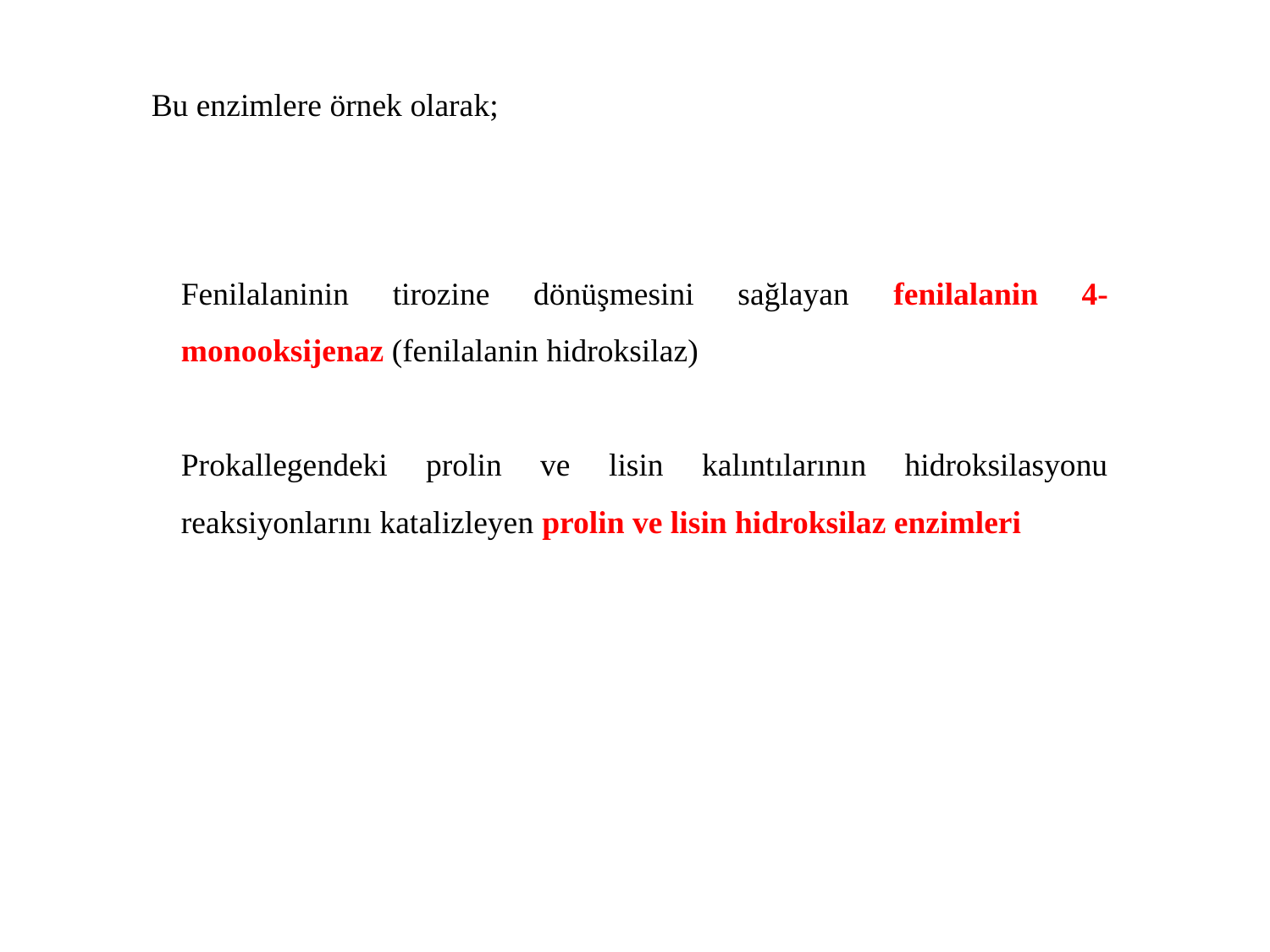

Bu enzimlere örnek olarak;
Fenilalaninin tirozine dönüşmesini sağlayan fenilalanin 4-monooksijenaz (fenilalanin hidroksilaz)

Prokallegendeki prolin ve lisin kalıntılarının hidroksilasyonu reaksiyonlarını katalizleyen prolin ve lisin hidroksilaz enzimleri